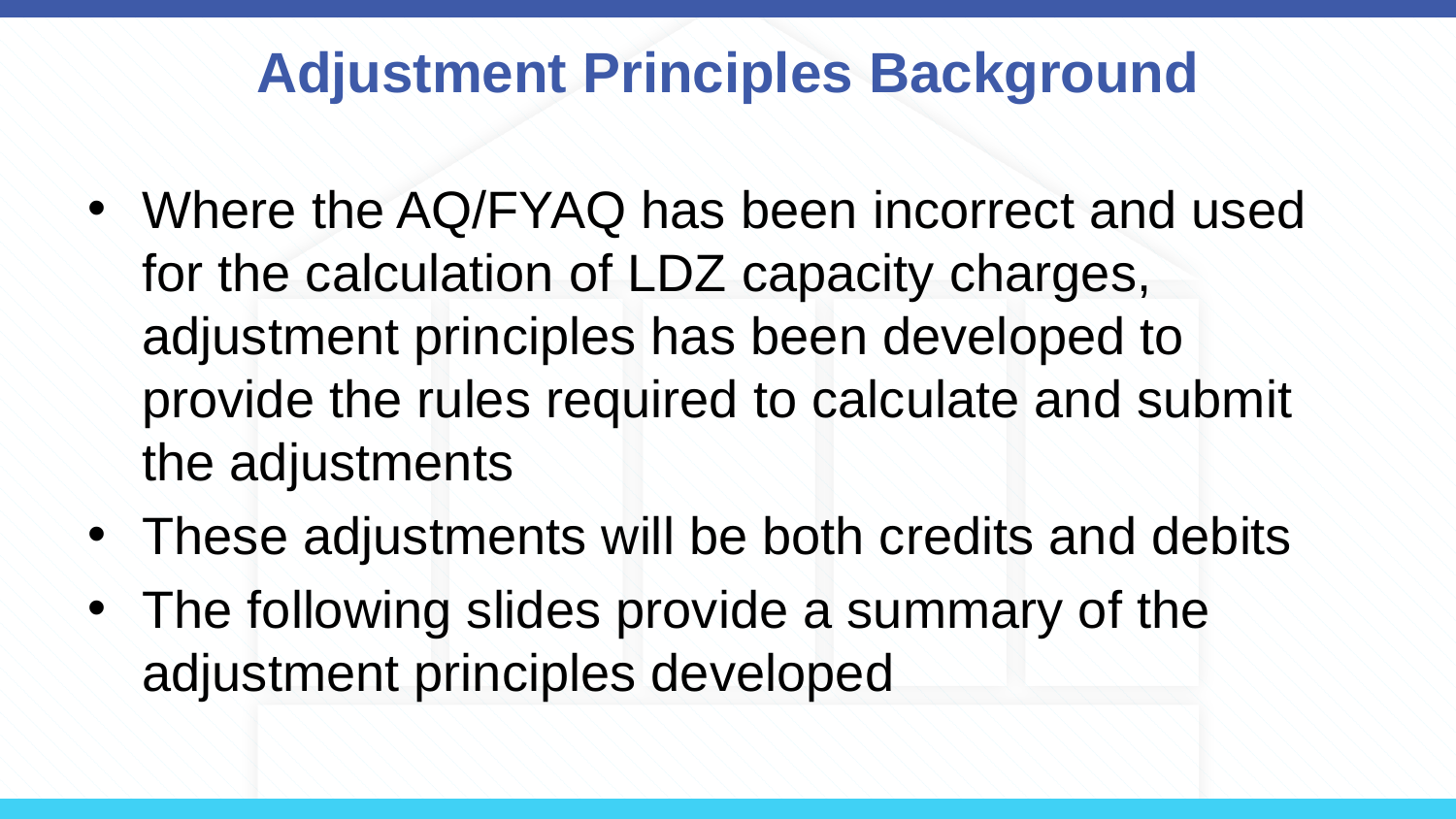

# Adjustment Principles Background
Where the AQ/FYAQ has been incorrect and used for the calculation of LDZ capacity charges, adjustment principles has been developed to provide the rules required to calculate and submit the adjustments
These adjustments will be both credits and debits
The following slides provide a summary of the adjustment principles developed